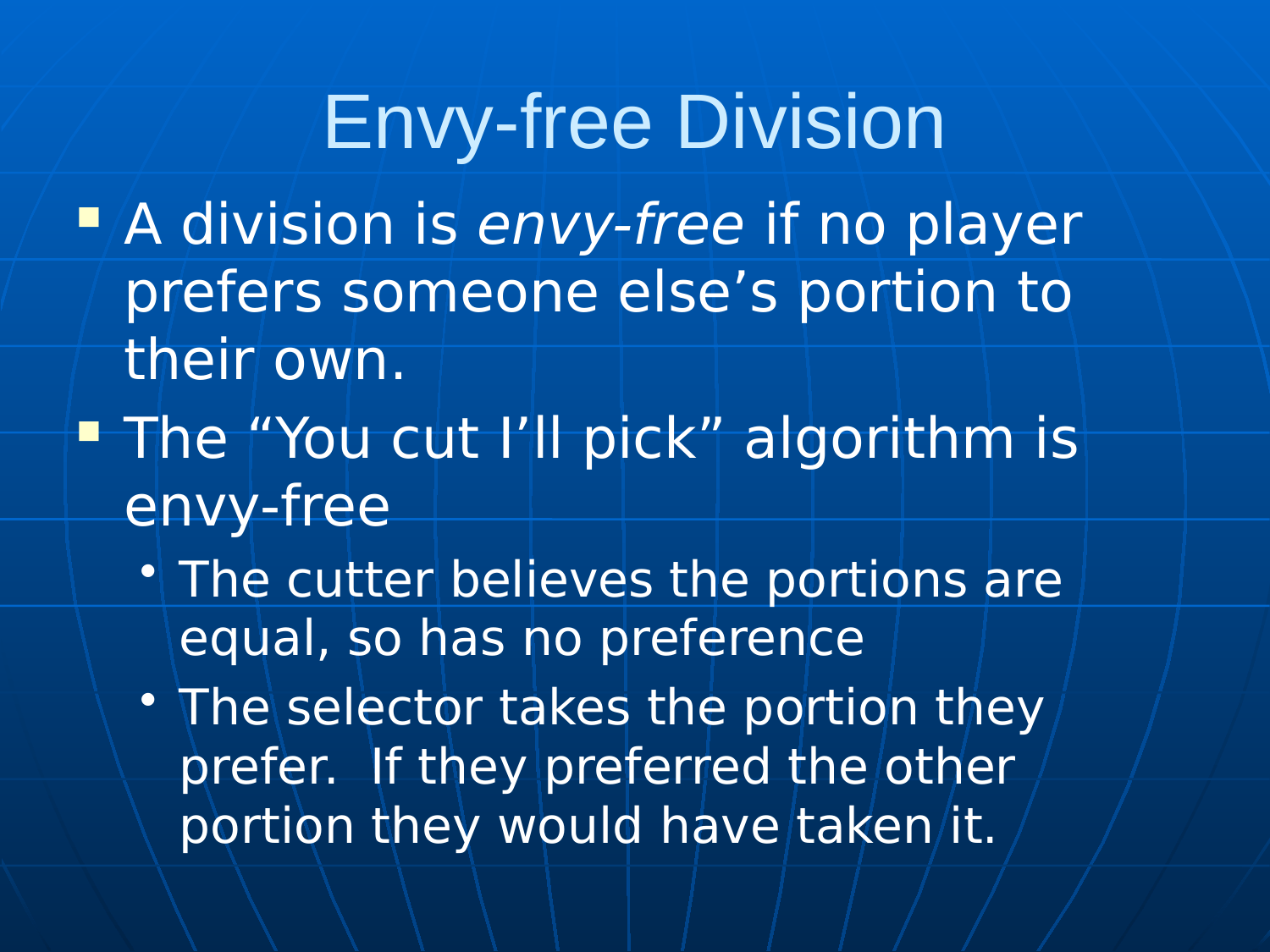

# Envy-free Division
A division is envy-free if no player prefers someone else’s portion to their own.
The “You cut I’ll pick” algorithm is envy-free
The cutter believes the portions are equal, so has no preference
The selector takes the portion they prefer.  If they preferred the other portion they would have taken it.